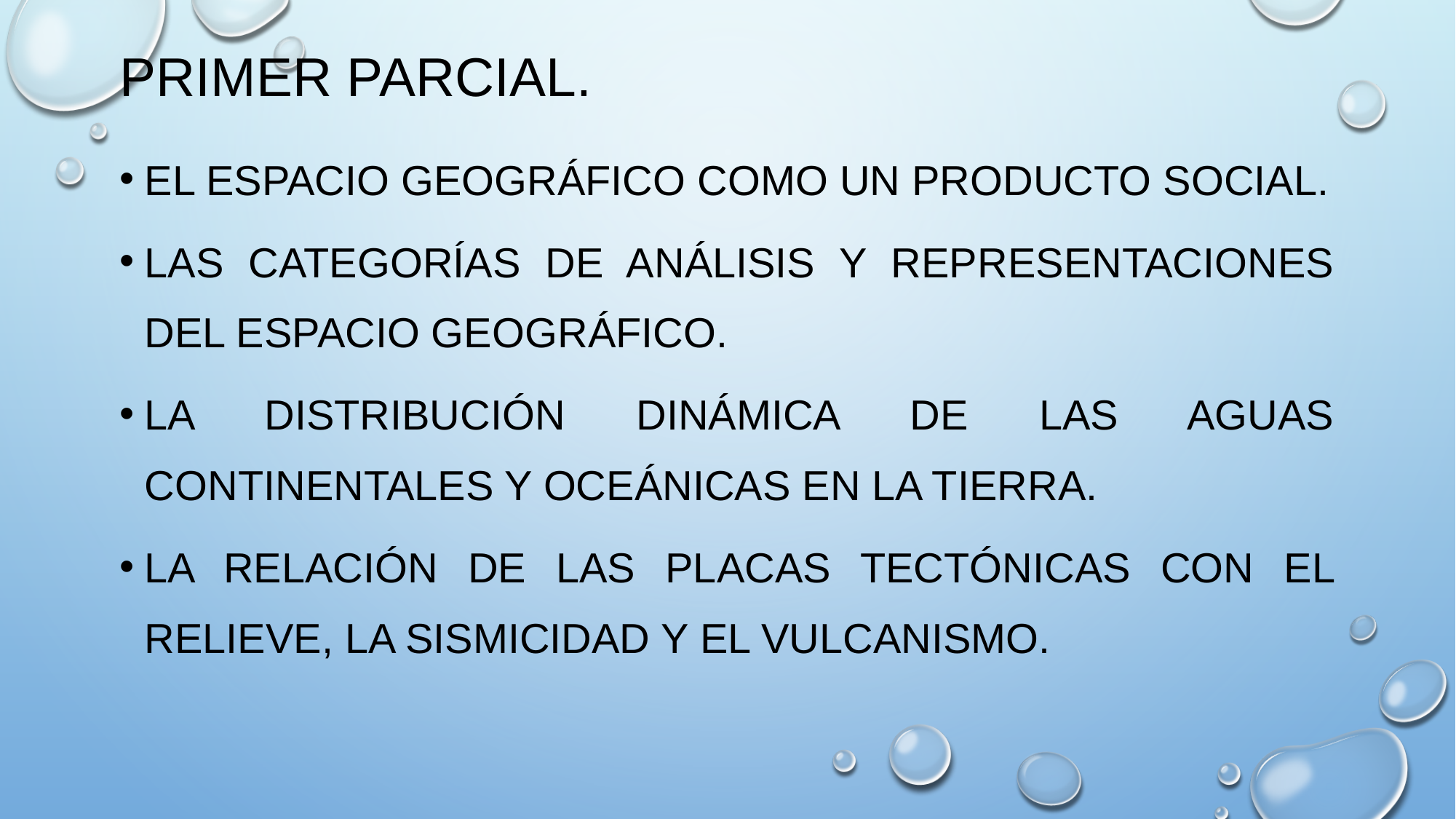

# Primer parcial.
El espacio geográfico como un producto social.
Las categorías de análisis y representaciones del espacio geográfico.
La distribución dinámica de las aguas continentales y oceánicas en la tierra.
La relación de las placas tectónicas con el relieve, la sismicidad y el vulcanismo.